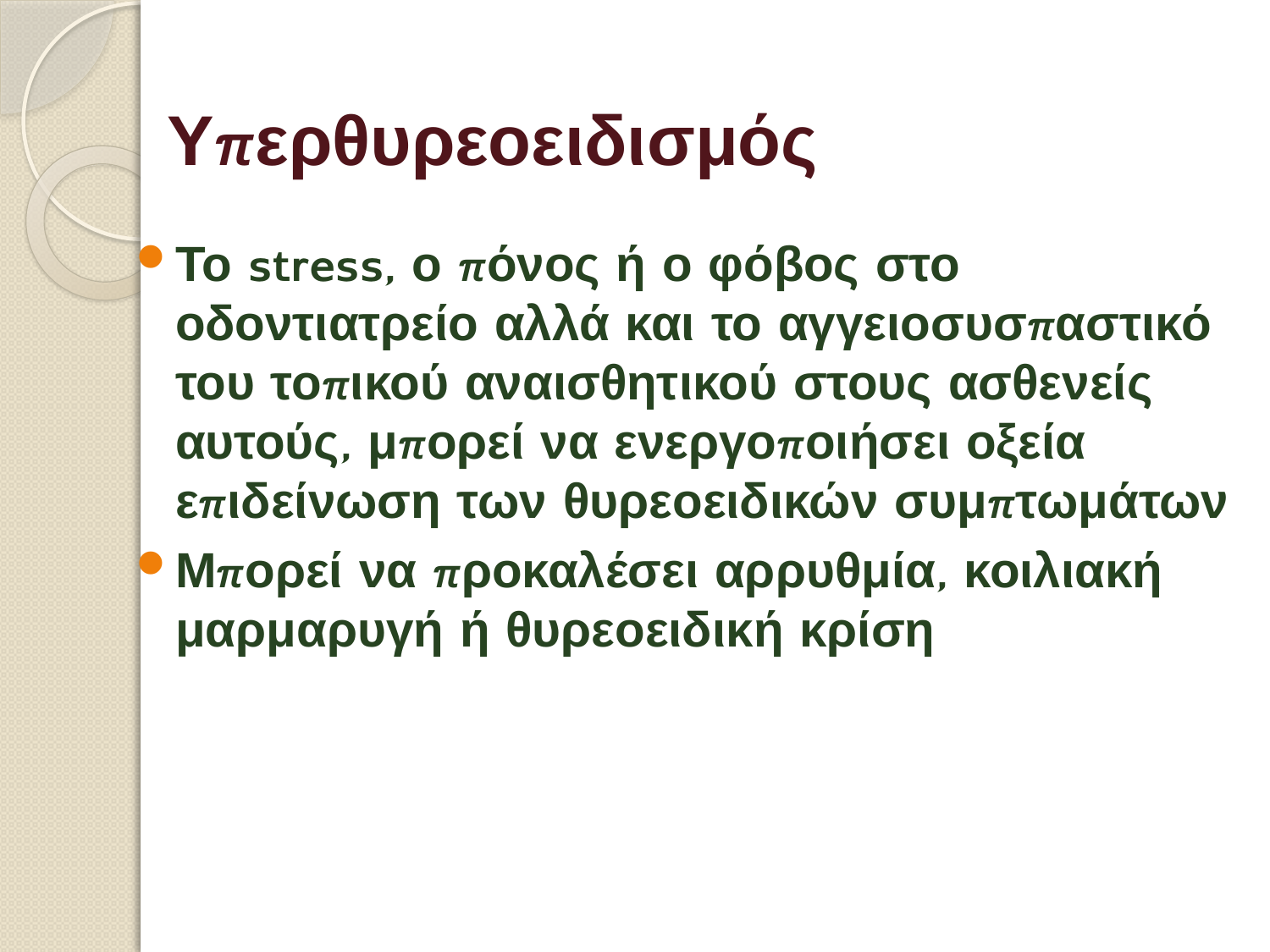

# Υπερθυρεοειδισμός
Το stress, ο πόνος ή ο φόβος στο οδοντιατρείο αλλά και το αγγειοσυσπαστικό του τοπικού αναισθητικού στους ασθενείς αυτούς, μπορεί να ενεργοποιήσει οξεία επιδείνωση των θυρεοειδικών συμπτωμάτων
Μπορεί να προκαλέσει αρρυθμία, κοιλιακή μαρμαρυγή ή θυρεοειδική κρίση